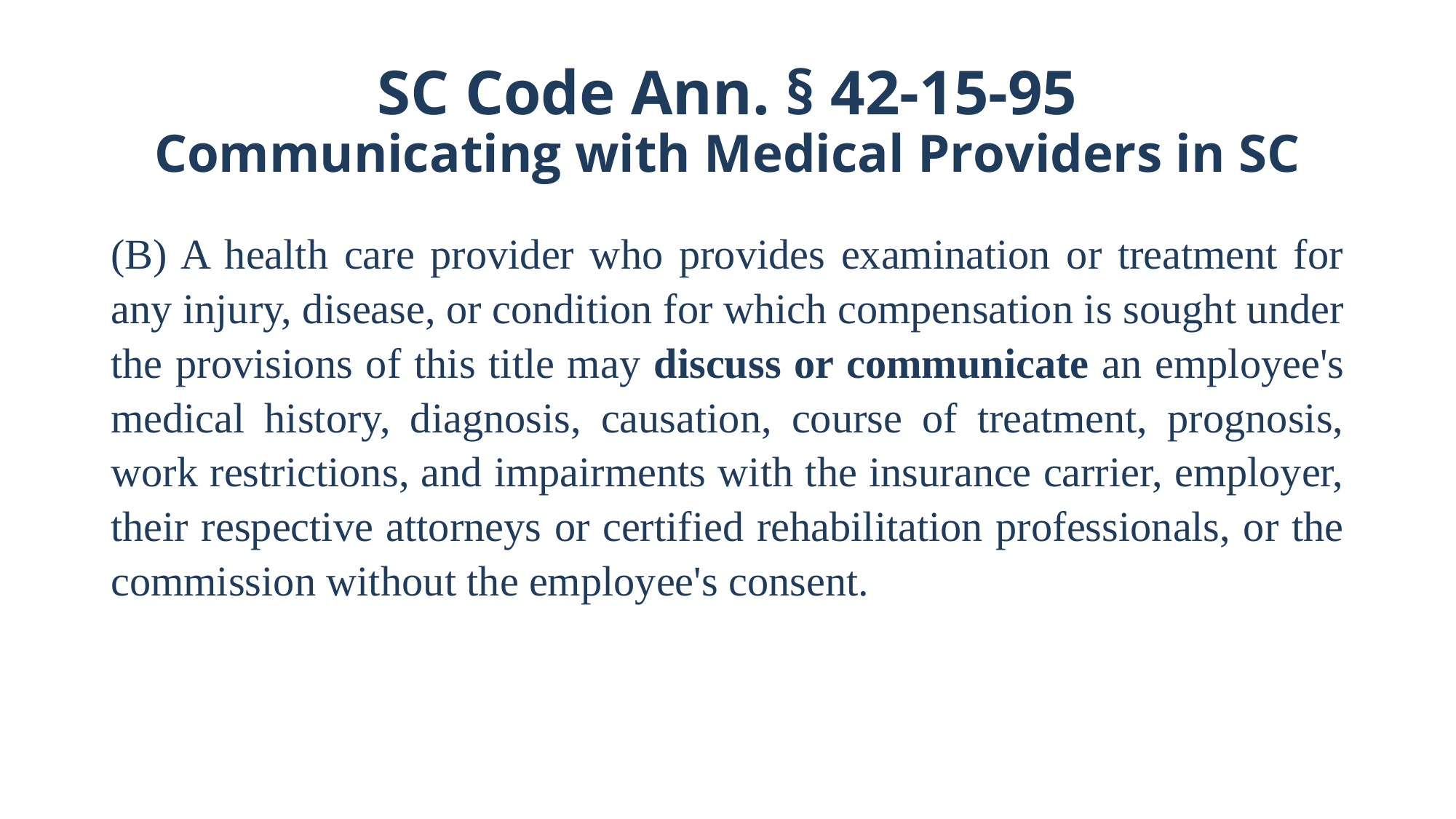

# SC Code Ann. § 42-15-95 Communicating with Medical Providers in SC
(B) A health care provider who provides examination or treatment for any injury, disease, or condition for which compensation is sought under the provisions of this title may discuss or communicate an employee's medical history, diagnosis, causation, course of treatment, prognosis, work restrictions, and impairments with the insurance carrier, employer, their respective attorneys or certified rehabilitation professionals, or the commission without the employee's consent.